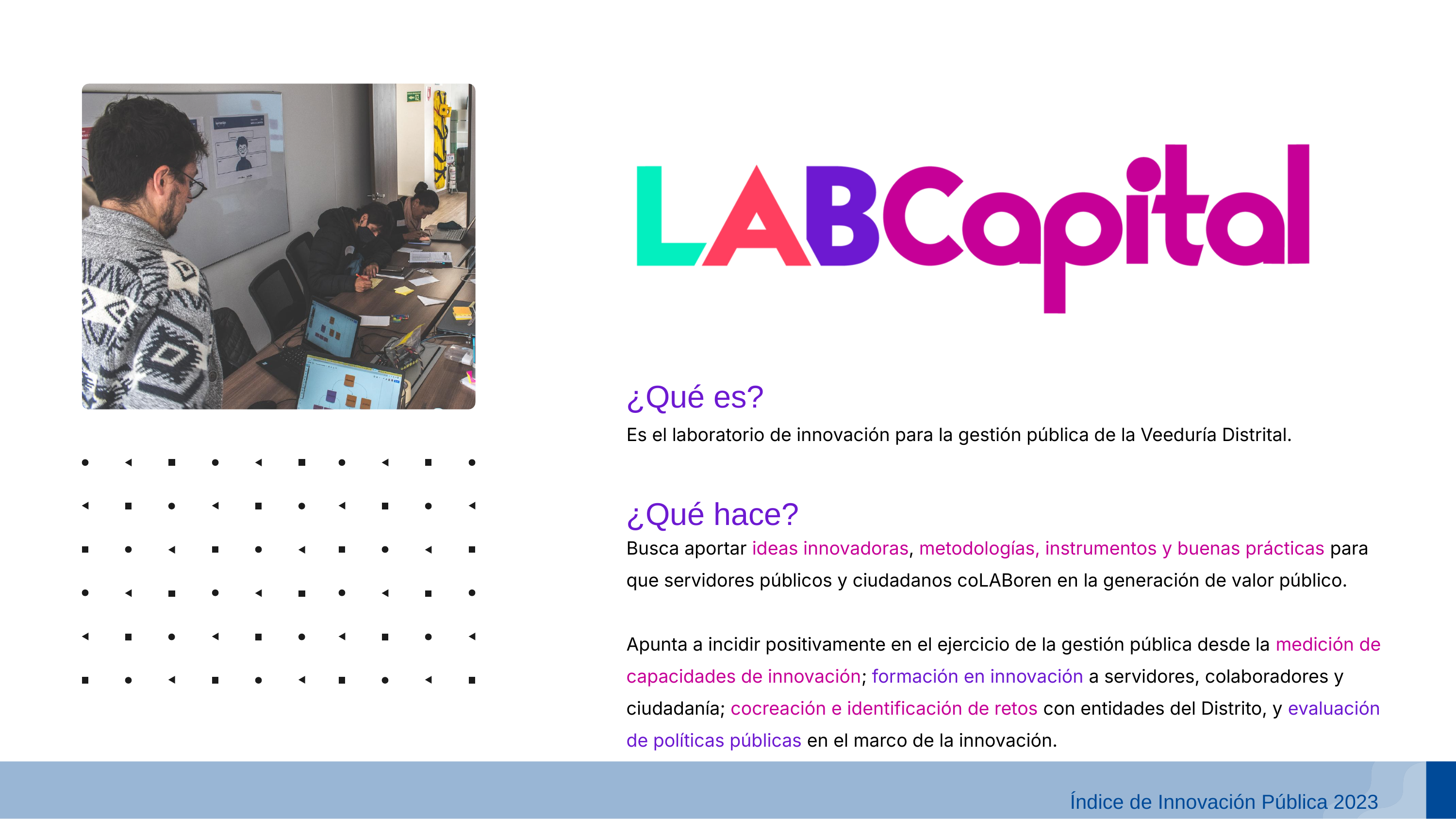

¿Qué es?
Es el laboratorio de innovación para la gestión pública de la Veeduría Distrital.

¿Qué hace?
Busca aportar ideas innovadoras, metodologías, instrumentos y buenas prácticas para que servidores públicos y ciudadanos coLABoren en la generación de valor público.

Apunta a incidir positivamente en el ejercicio de la gestión pública desde la medición de capacidades de innovación; formación en innovación a servidores, colaboradores y ciudadanía; cocreación e identificación de retos con entidades del Distrito, y evaluación de políticas públicas en el marco de la innovación.

Índice de Innovación Pública 2023